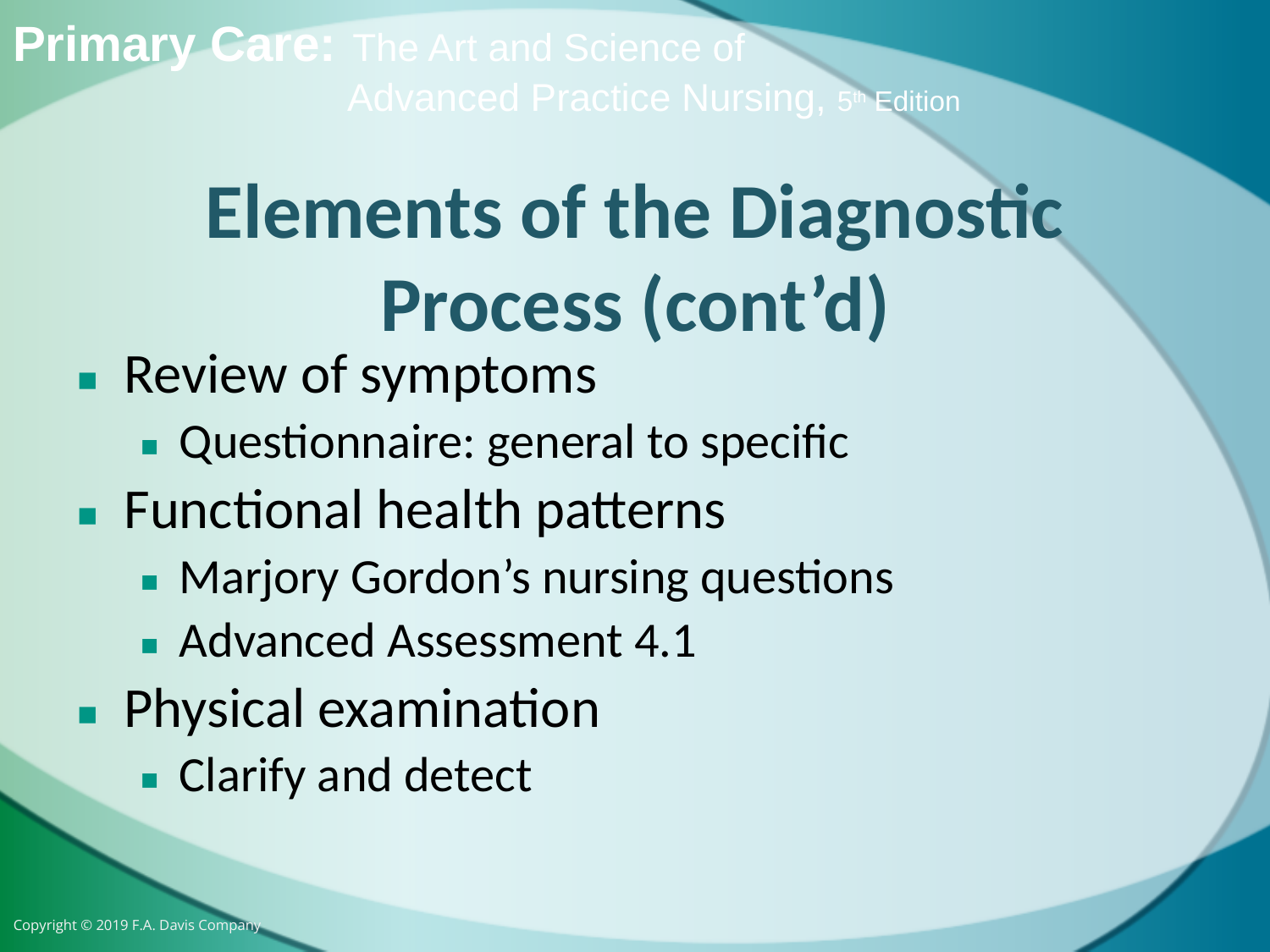

# Elements of the Diagnostic Process (cont’d)
Review of symptoms
Questionnaire: general to specific
Functional health patterns
Marjory Gordon’s nursing questions
Advanced Assessment 4.1
Physical examination
Clarify and detect